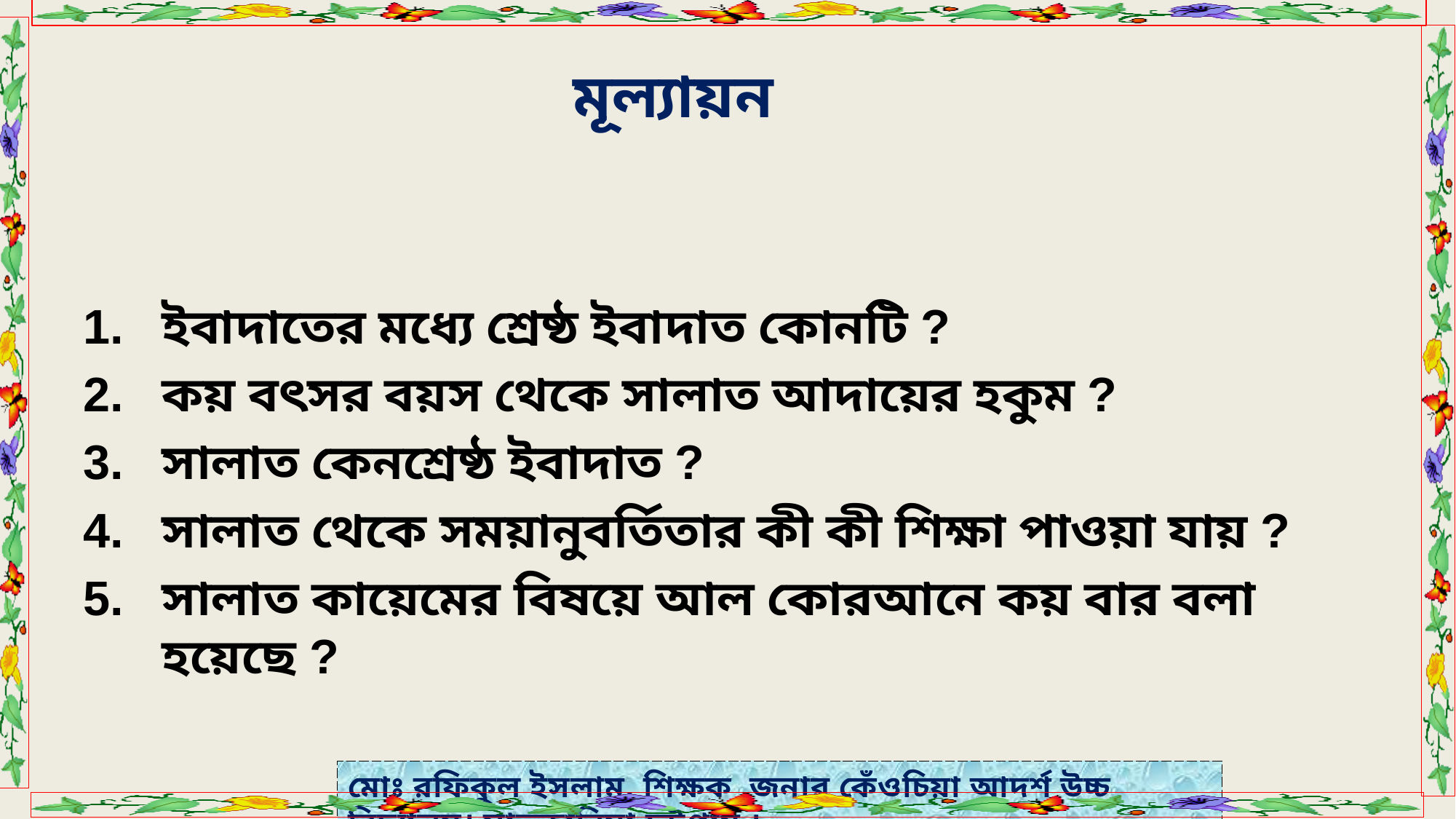

মূল্যায়ন
ইবাদাতের মধ্যে শ্রেষ্ঠ ইবাদাত কোনটি ?
কয় বৎসর বয়স থেকে সালাত আদায়ের হকুম ?
সালাত কেনশ্রেষ্ঠ ইবাদাত ?
সালাত থেকে সময়ানুবর্তিতার কী কী শিক্ষা পাওয়া যায় ?
সালাত কায়েমের বিষয়ে আল কোরআনে কয় বার বলা হয়েছে ?